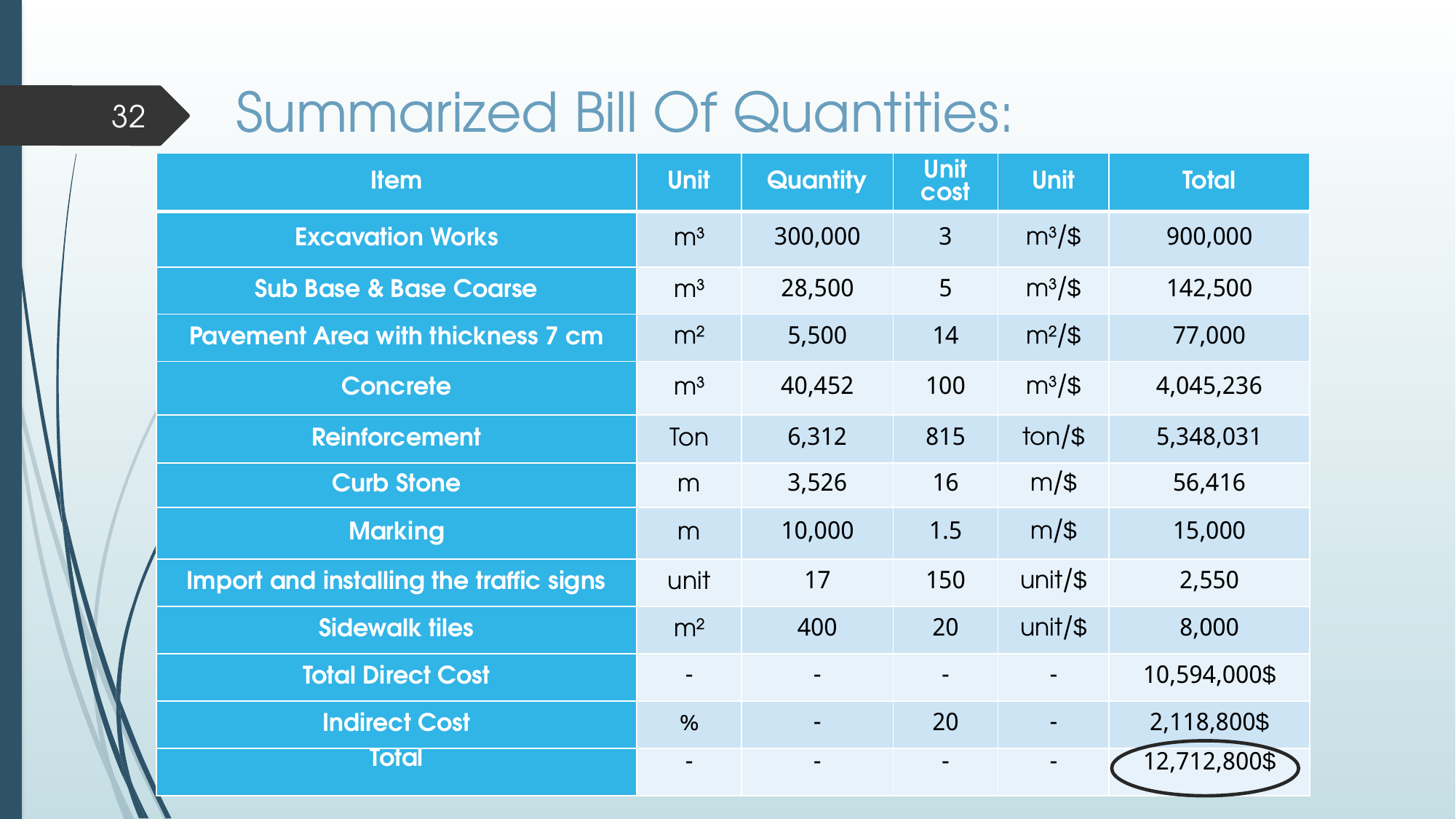

Summarized Bill Of Quantities:
32
| Item | Unit | Quantity | Unit cost | Unit | Total |
| --- | --- | --- | --- | --- | --- |
| Excavation Works | m³ | 300,000 | 3 | $/m³ | 900,000 |
| Sub Base & Base Coarse | m³ | 28,500 | 5 | $/m³ | 142,500 |
| Pavement Area with thickness 7 cm | m² | 5,500 | 14 | $/m² | 77,000 |
| Concrete | m³ | 40,452 | 100 | $/m³ | 4,045,236 |
| Reinforcement | Ton | 6,312 | 815 | $/ton | 5,348,031 |
| Curb Stone | m | 3,526 | 16 | $/m | 56,416 |
| Marking | m | 10,000 | 1.5 | $/m | 15,000 |
| Import and installing the traffic signs | unit | 17 | 150 | $/unit | 2,550 |
| Sidewalk tiles | m² | 400 | 20 | $/unit | 8,000 |
| Total Direct Cost | - | - | - | - | 10,594,000$ |
| Indirect Cost | % | - | 20 | - | 2,118,800$ |
| Total | - | - | - | - | 12,712,800$ |